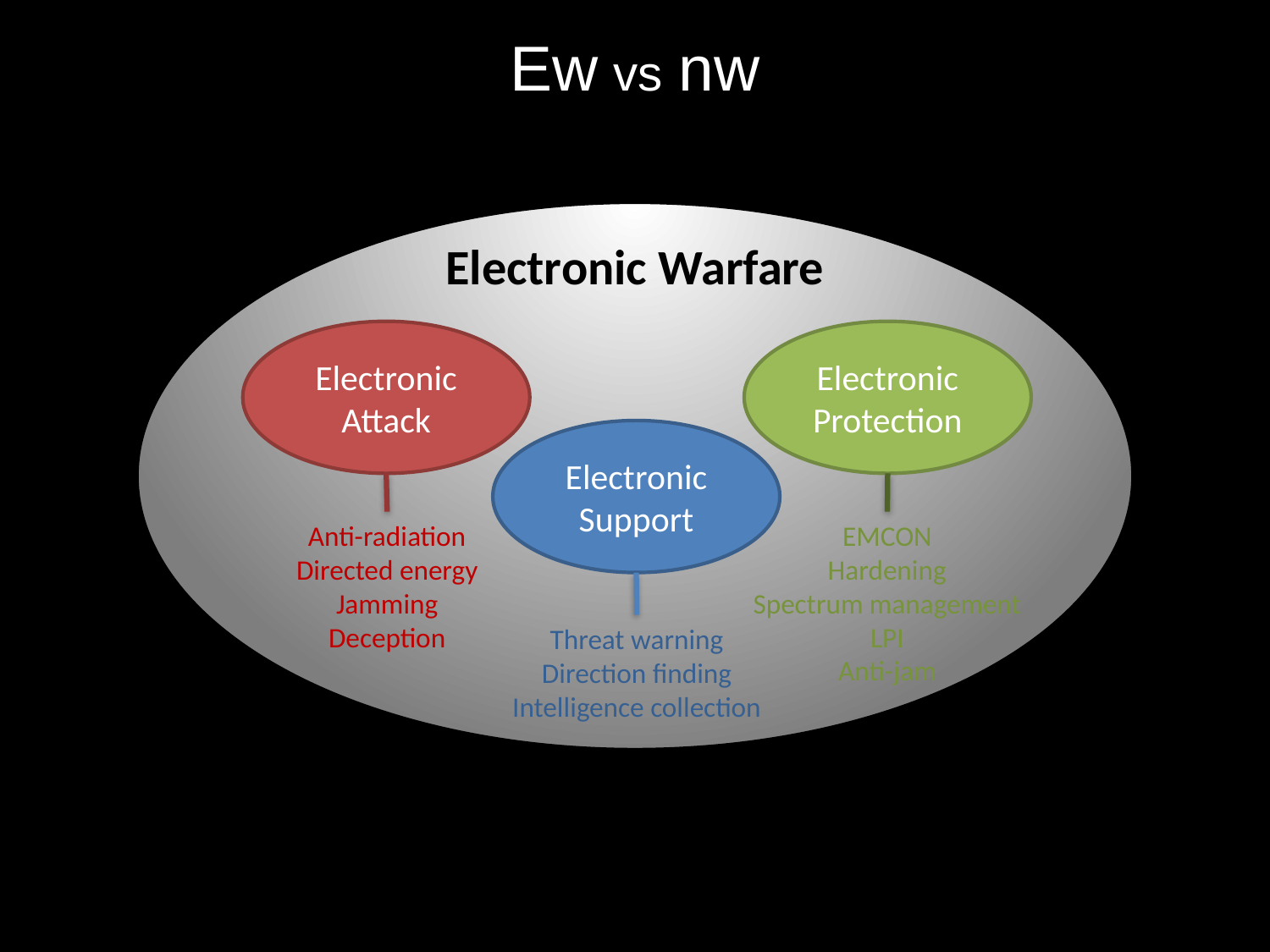

Ew vs nw

Electronic Warfare
Electronic Attack
Electronic Protection
Electronic Support
Anti-radiation
Directed energy
Jamming
Deception
EMCON
Hardening
Spectrum management
LPI
Anti-jam
Threat warning
Direction finding
Intelligence collection